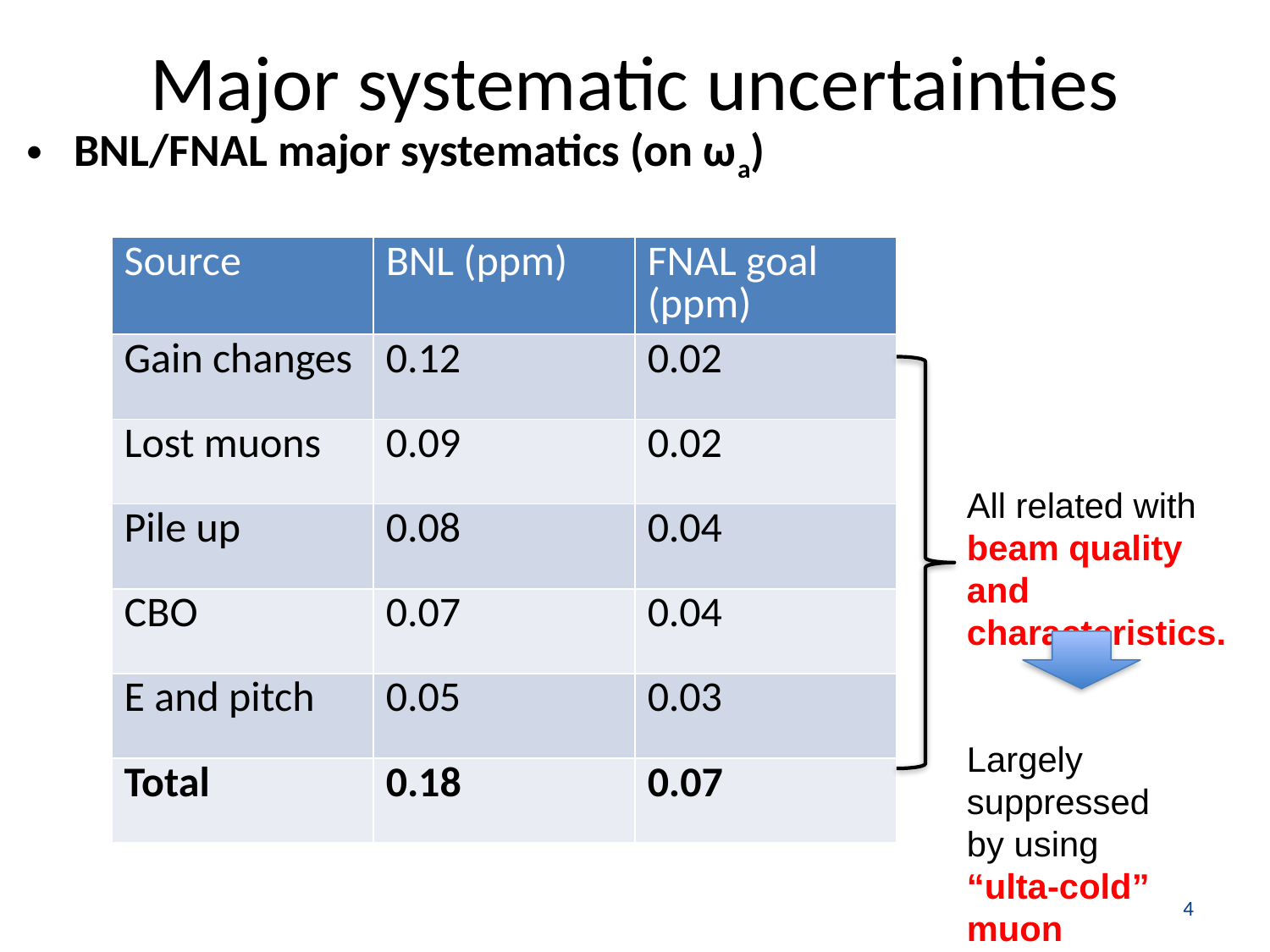

# Major systematic uncertainties
BNL/FNAL major systematics (on ωa)

| Source | BNL (ppm) | FNAL goal (ppm) |
| --- | --- | --- |
| Gain changes | 0.12 | 0.02 |
| Lost muons | 0.09 | 0.02 |
| Pile up | 0.08 | 0.04 |
| CBO | 0.07 | 0.04 |
| E and pitch | 0.05 | 0.03 |
| Total | 0.18 | 0.07 |

All related with beam quality and characteristics.

Largely suppressed
by using
“ulta-cold” muon

4